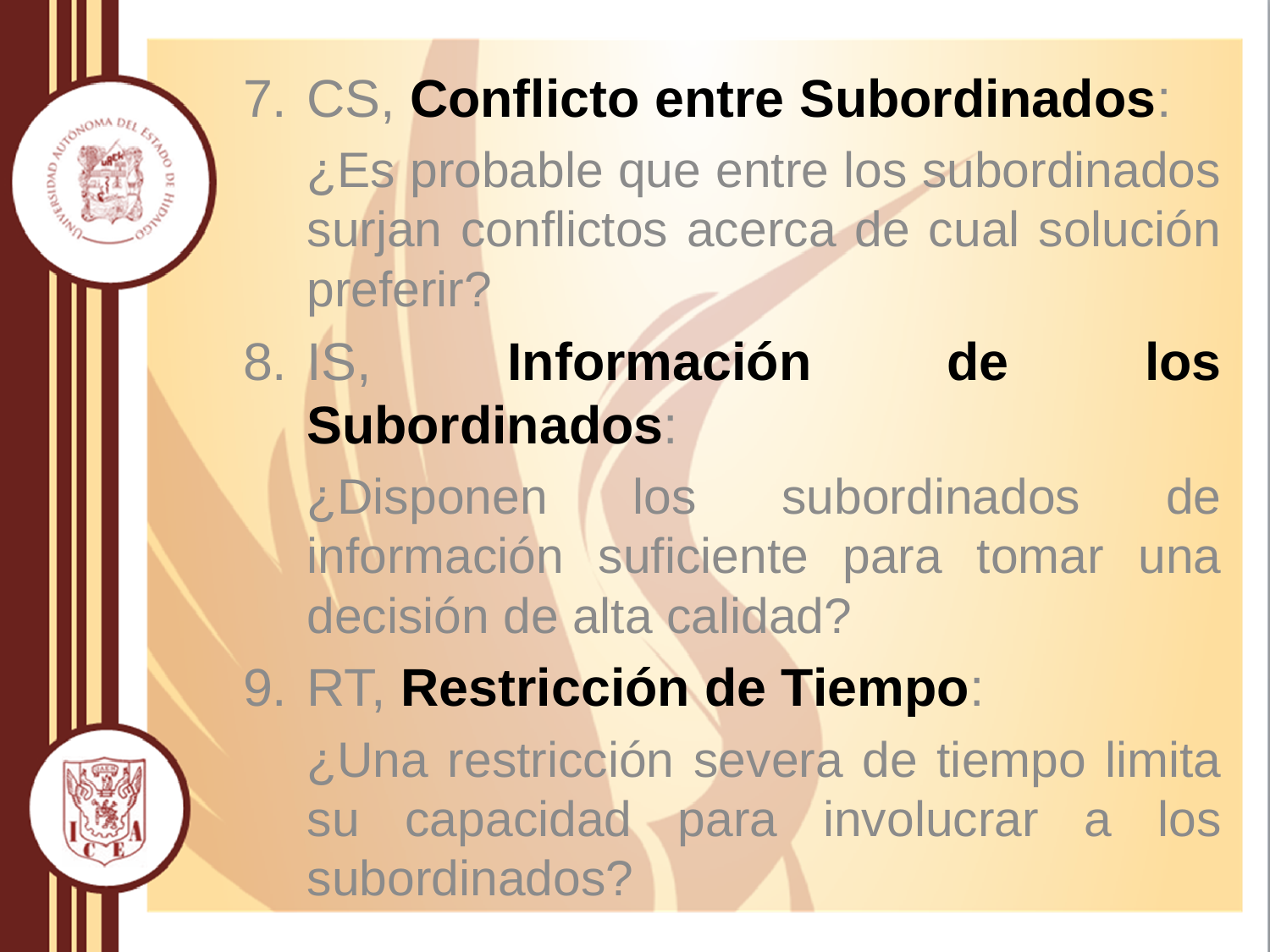

CS, Conflicto entre Subordinados:
¿Es probable que entre los subordinados surjan conflictos acerca de cual solución preferir?
IS, Información de los Subordinados:
¿Disponen los subordinados de información suficiente para tomar una decisión de alta calidad?
RT, Restricción de Tiempo:
¿Una restricción severa de tiempo limita su capacidad para involucrar a los subordinados?